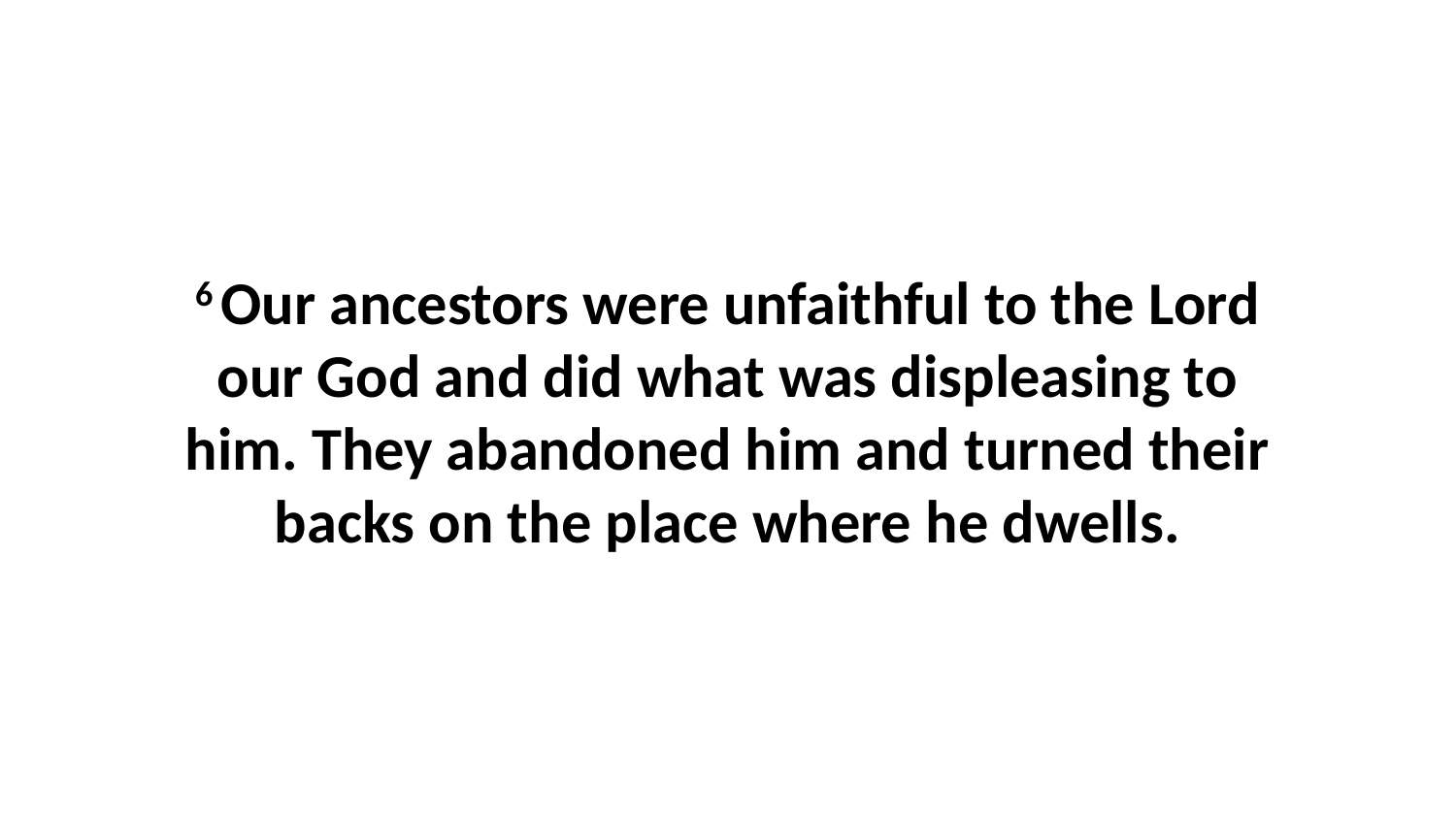

6 Our ancestors were unfaithful to the Lord our God and did what was displeasing to him. They abandoned him and turned their backs on the place where he dwells.